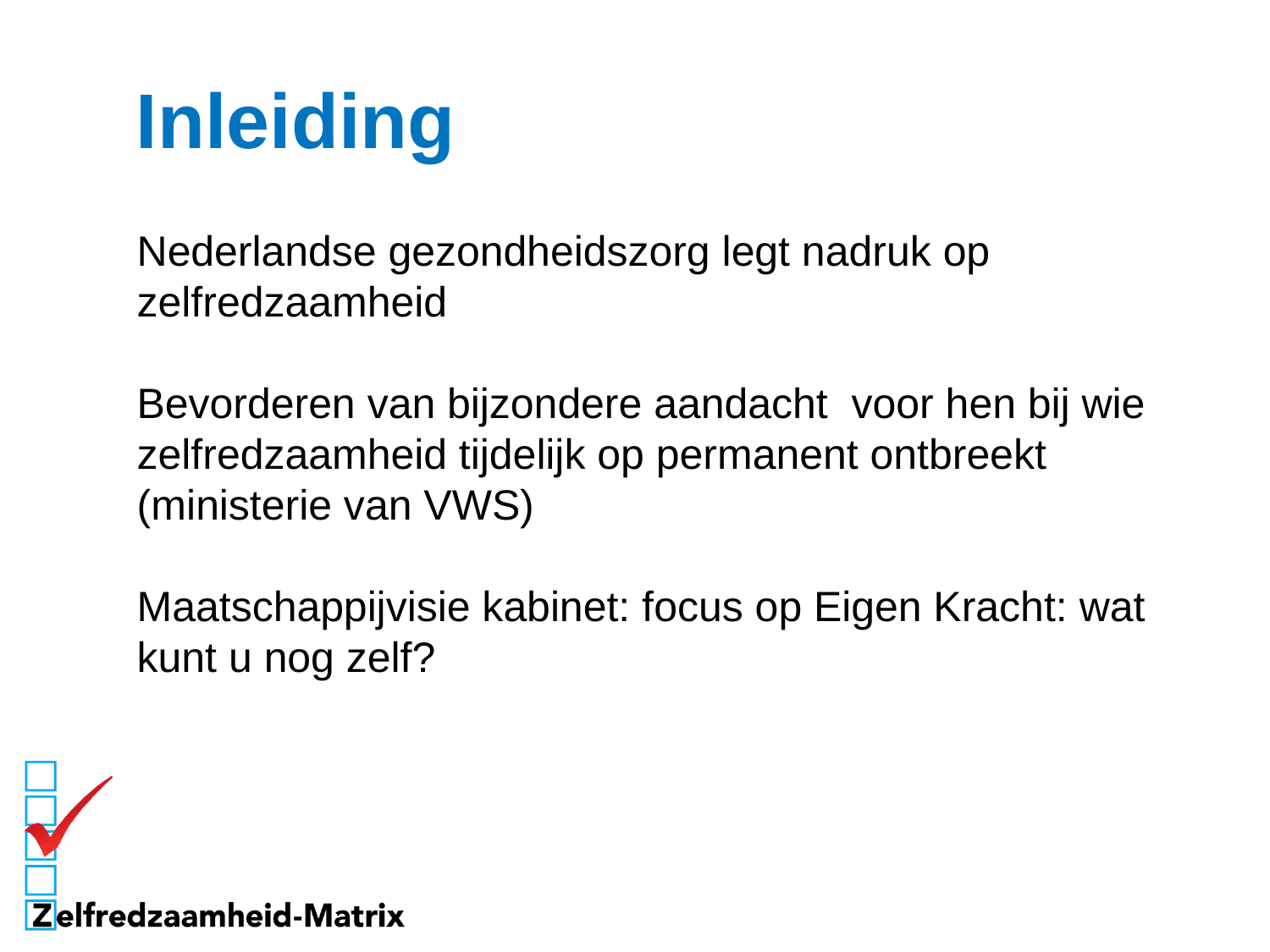

# Inleiding
Nederlandse gezondheidszorg legt nadruk op zelfredzaamheid

Bevorderen van bijzondere aandacht  voor hen bij wie zelfredzaamheid tijdelijk op permanent ontbreekt (ministerie van VWS)

Maatschappijvisie kabinet: focus op Eigen Kracht: wat kunt u nog zelf?